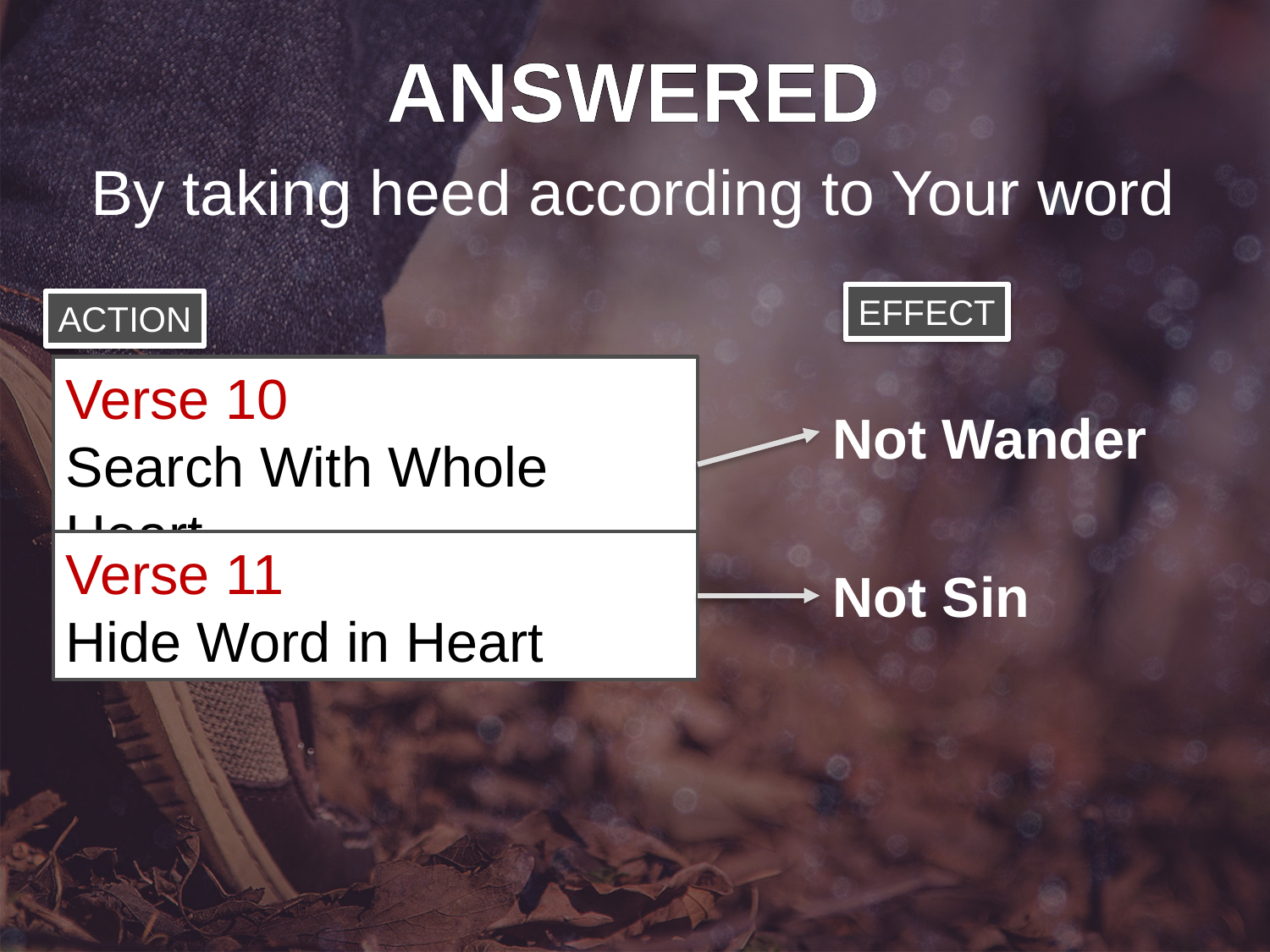

ANSWERED
By taking heed according to Your word
EFFECT
ACTION
Verse 10
Search With Whole Heart
Not Wander
Verse 11
Hide Word in Heart
Not Sin
#